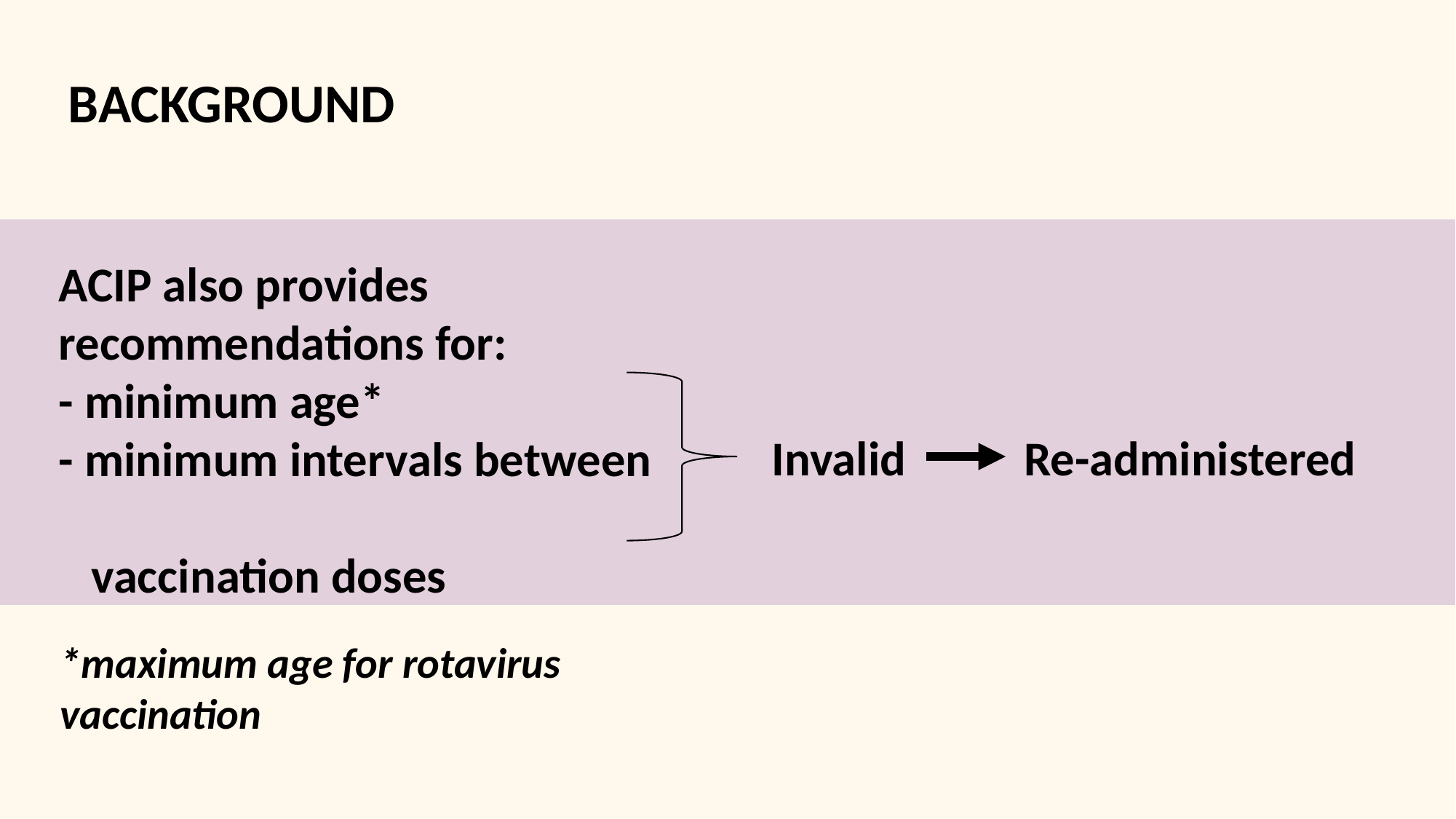

BACKGROUND

ACIP also provides recommendations for:
- minimum age*
- minimum intervals between
   vaccination doses

Invalid
Re-administered
*maximum age for rotavirus vaccination